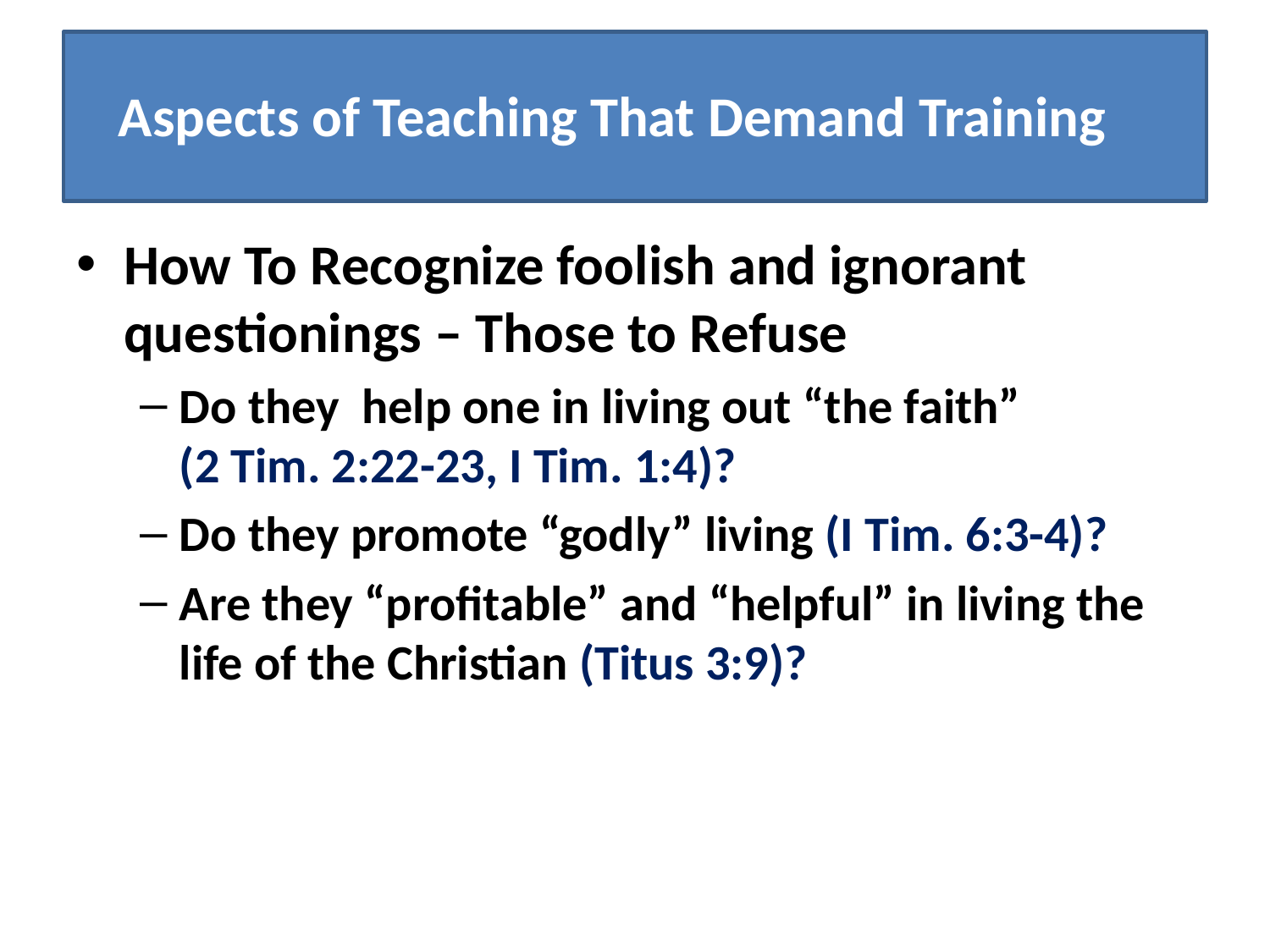

#
Aspects of Teaching That Demand Training
How To Recognize foolish and ignorant questionings – Those to Refuse
Do they  help one in living out “the faith”            (2 Tim. 2:22-23, I Tim. 1:4)?
Do they promote “godly” living (I Tim. 6:3-4)?
Are they “profitable” and “helpful” in living the life of the Christian (Titus 3:9)?